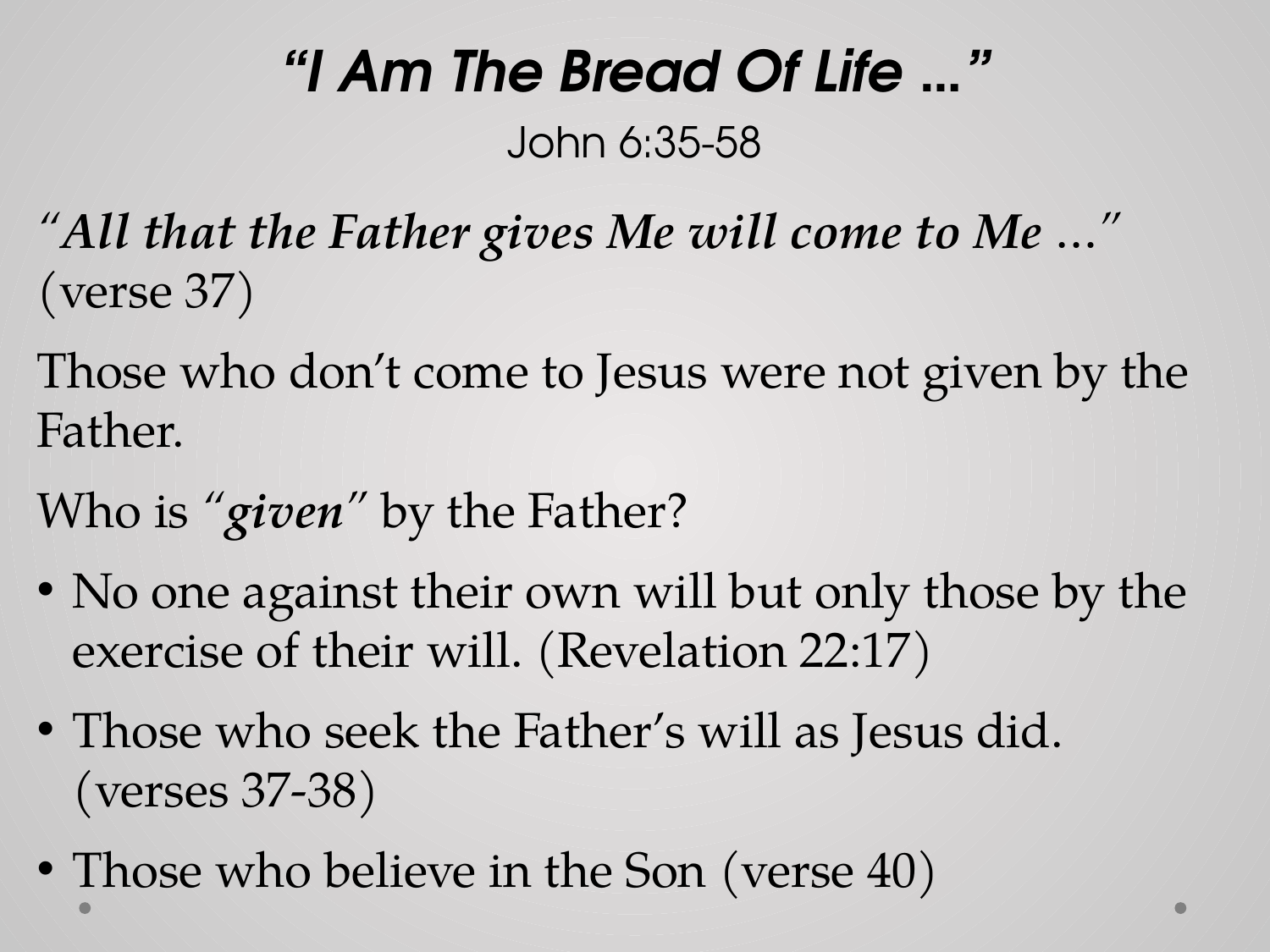

# “I Am The Bread Of Life …” John 6:35-58
“All that the Father gives Me will come to Me …”
(verse 37)
Those who don’t come to Jesus were not given by the Father.
Who is “given” by the Father?
No one against their own will but only those by the exercise of their will. (Revelation 22:17)
Those who seek the Father’s will as Jesus did.
(verses 37-38)
Those who believe in the Son (verse 40)